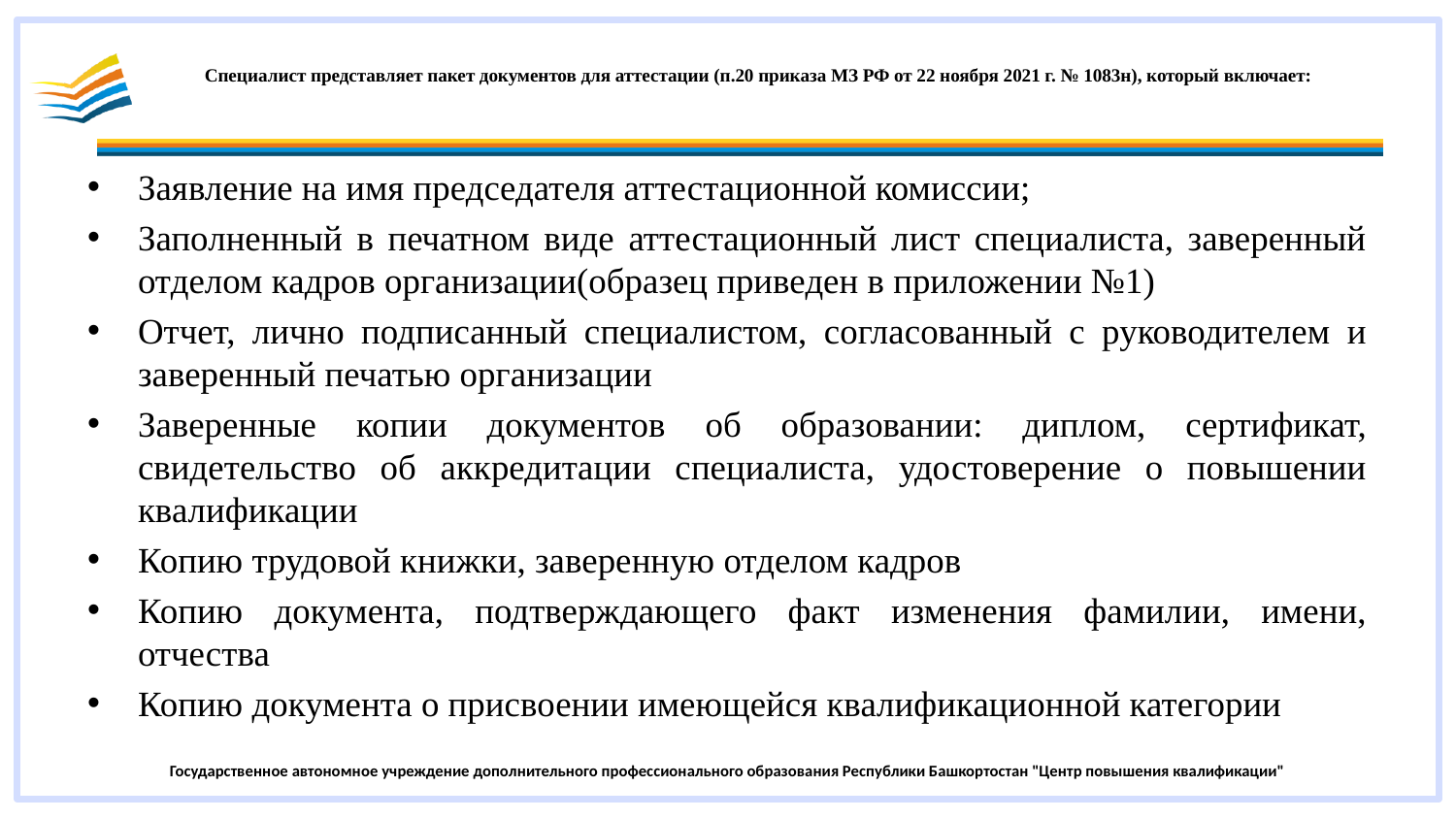

# Специалист представляет пакет документов для аттестации (п.20 приказа МЗ РФ от 22 ноября 2021 г. № 1083н), который включает:
Заявление на имя председателя аттестационной комиссии;
Заполненный в печатном виде аттестационный лист специалиста, заверенный отделом кадров организации(образец приведен в приложении №1)
Отчет, лично подписанный специалистом, согласованный с руководителем и заверенный печатью организации
Заверенные копии документов об образовании: диплом, сертификат, свидетельство об аккредитации специалиста, удостоверение о повышении квалификации
Копию трудовой книжки, заверенную отделом кадров
Копию документа, подтверждающего факт изменения фамилии, имени, отчества
Копию документа о присвоении имеющейся квалификационной категории